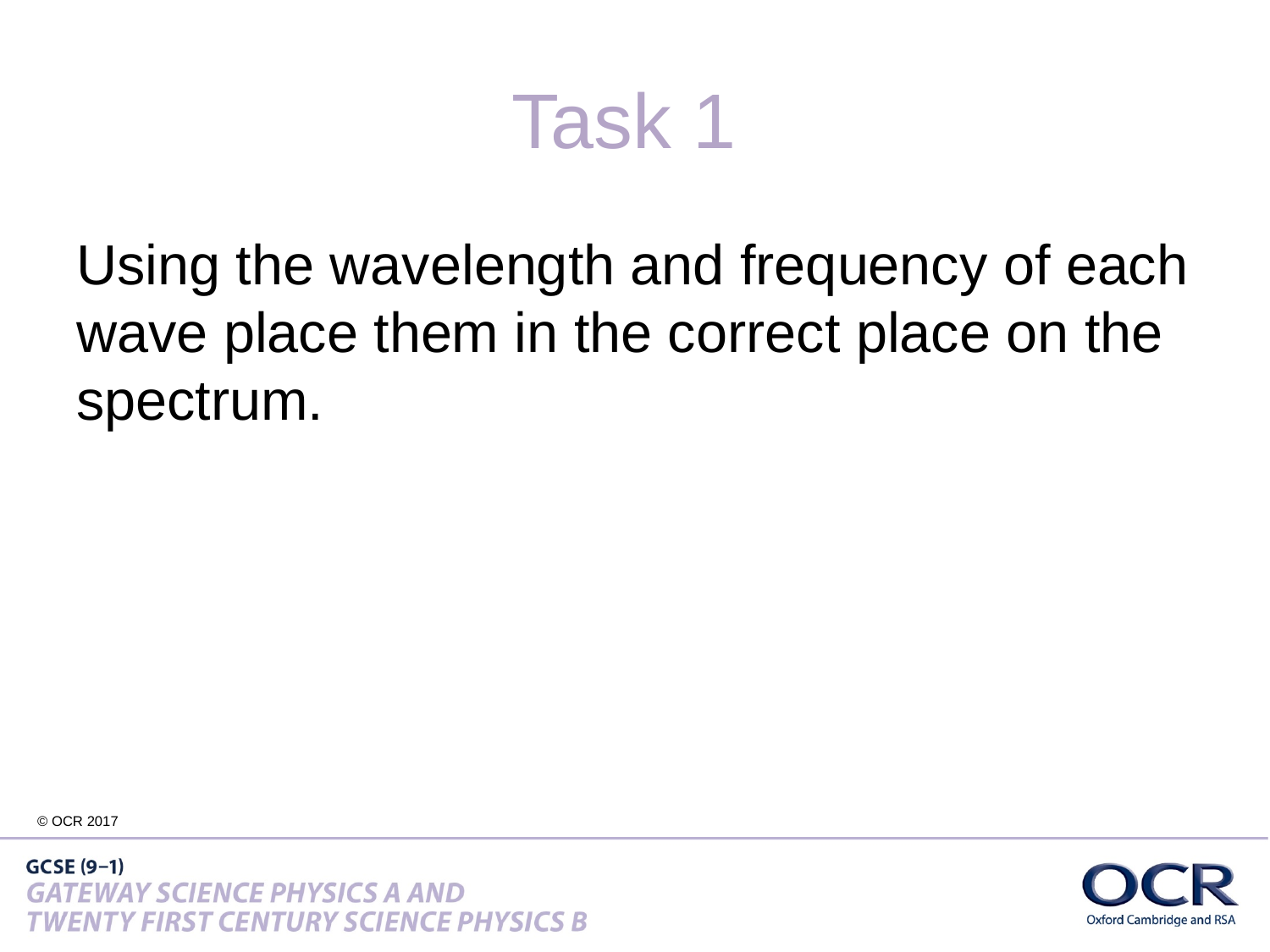

# Task 1
Using the wavelength and frequency of each wave place them in the correct place on the spectrum.